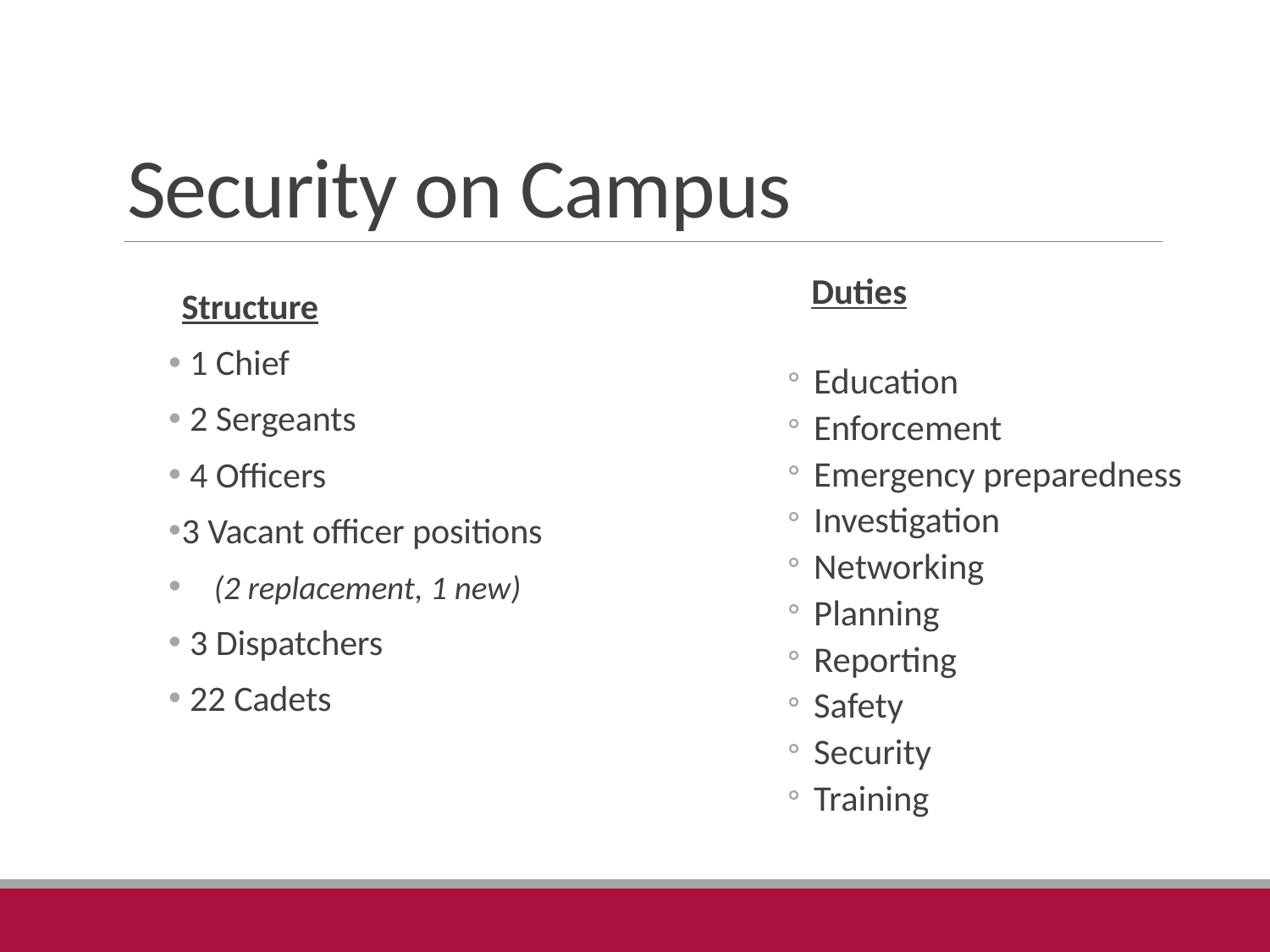

# Security on Campus
   Duties
Education
Enforcement
Emergency preparedness
Investigation
Networking
Planning
Reporting
Safety
Security
Training

Structure
 1 Chief
 2 Sergeants
 4 Officers
3 Vacant officer positions
    (2 replacement, 1 new)
 3 Dispatchers
 22 Cadets